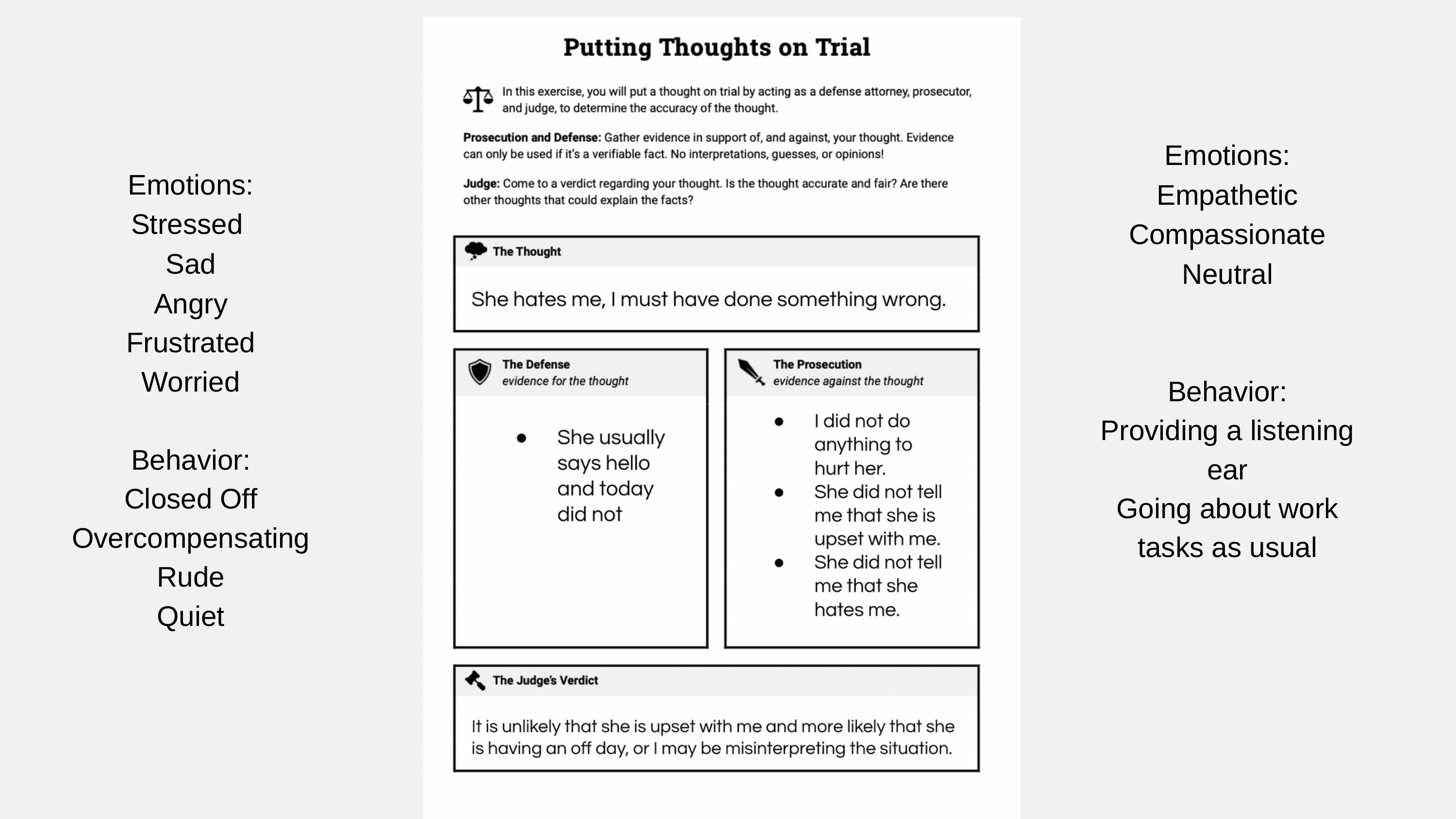

Emotions:
Empathetic
Compassionate
Neutral

Behavior:
Providing a listening ear
Going about work tasks as usual

Emotions:
Stressed
Sad
Angry
Frustrated
Worried

Behavior:
Closed Off
Overcompensating
Rude
Quiet